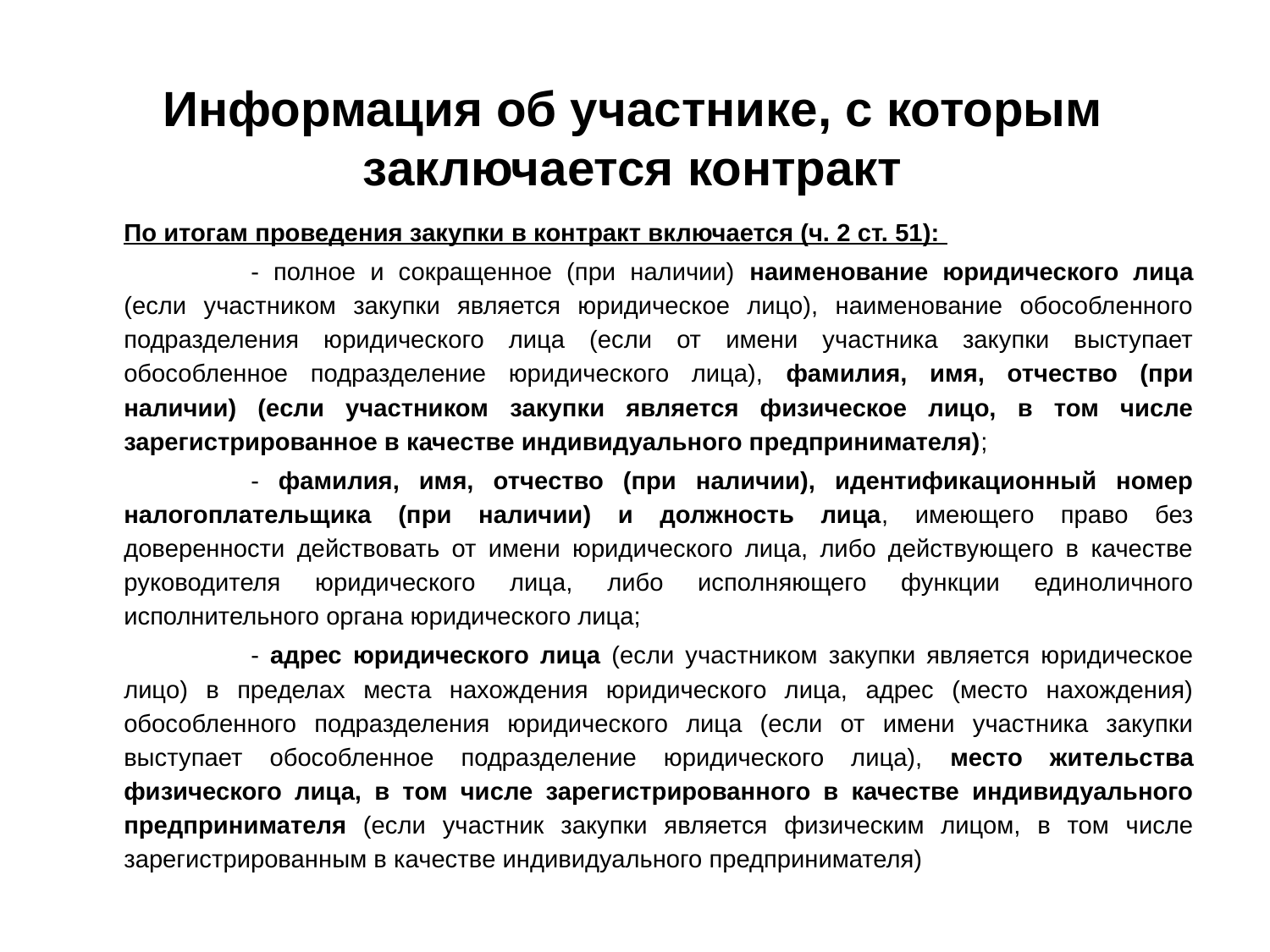

# Информация об участнике, с которым заключается контракт
По итогам проведения закупки в контракт включается (ч. 2 ст. 51):
	- полное и сокращенное (при наличии) наименование юридического лица (если участником закупки является юридическое лицо), наименование обособленного подразделения юридического лица (если от имени участника закупки выступает обособленное подразделение юридического лица), фамилия, имя, отчество (при наличии) (если участником закупки является физическое лицо, в том числе зарегистрированное в качестве индивидуального предпринимателя);
	- фамилия, имя, отчество (при наличии), идентификационный номер налогоплательщика (при наличии) и должность лица, имеющего право без доверенности действовать от имени юридического лица, либо действующего в качестве руководителя юридического лица, либо исполняющего функции единоличного исполнительного органа юридического лица;
	- адрес юридического лица (если участником закупки является юридическое лицо) в пределах места нахождения юридического лица, адрес (место нахождения) обособленного подразделения юридического лица (если от имени участника закупки выступает обособленное подразделение юридического лица), место жительства физического лица, в том числе зарегистрированного в качестве индивидуального предпринимателя (если участник закупки является физическим лицом, в том числе зарегистрированным в качестве индивидуального предпринимателя)